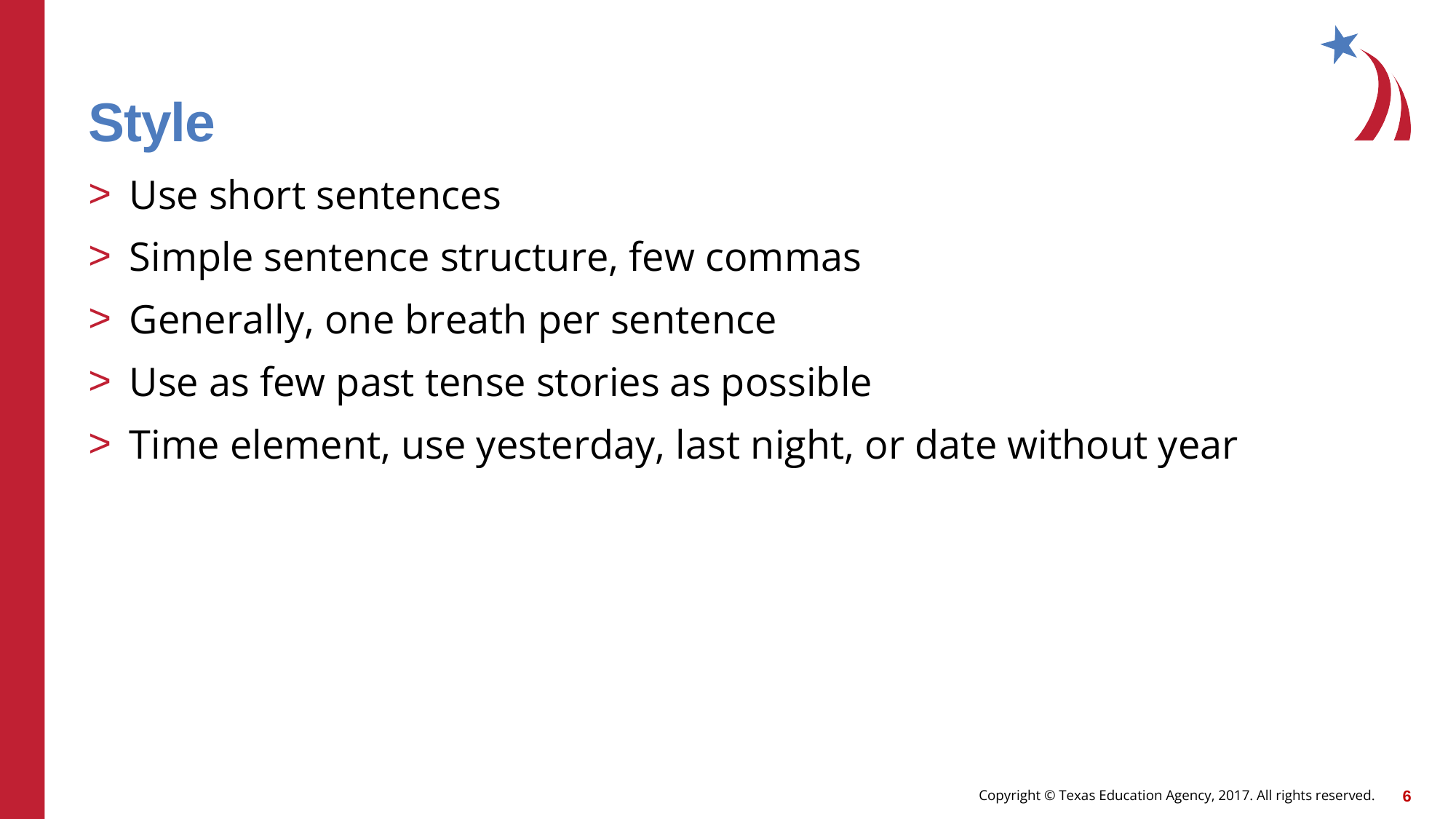

# Style
Use short sentences
Simple sentence structure, few commas
Generally, one breath per sentence
Use as few past tense stories as possible
Time element, use yesterday, last night, or date without year